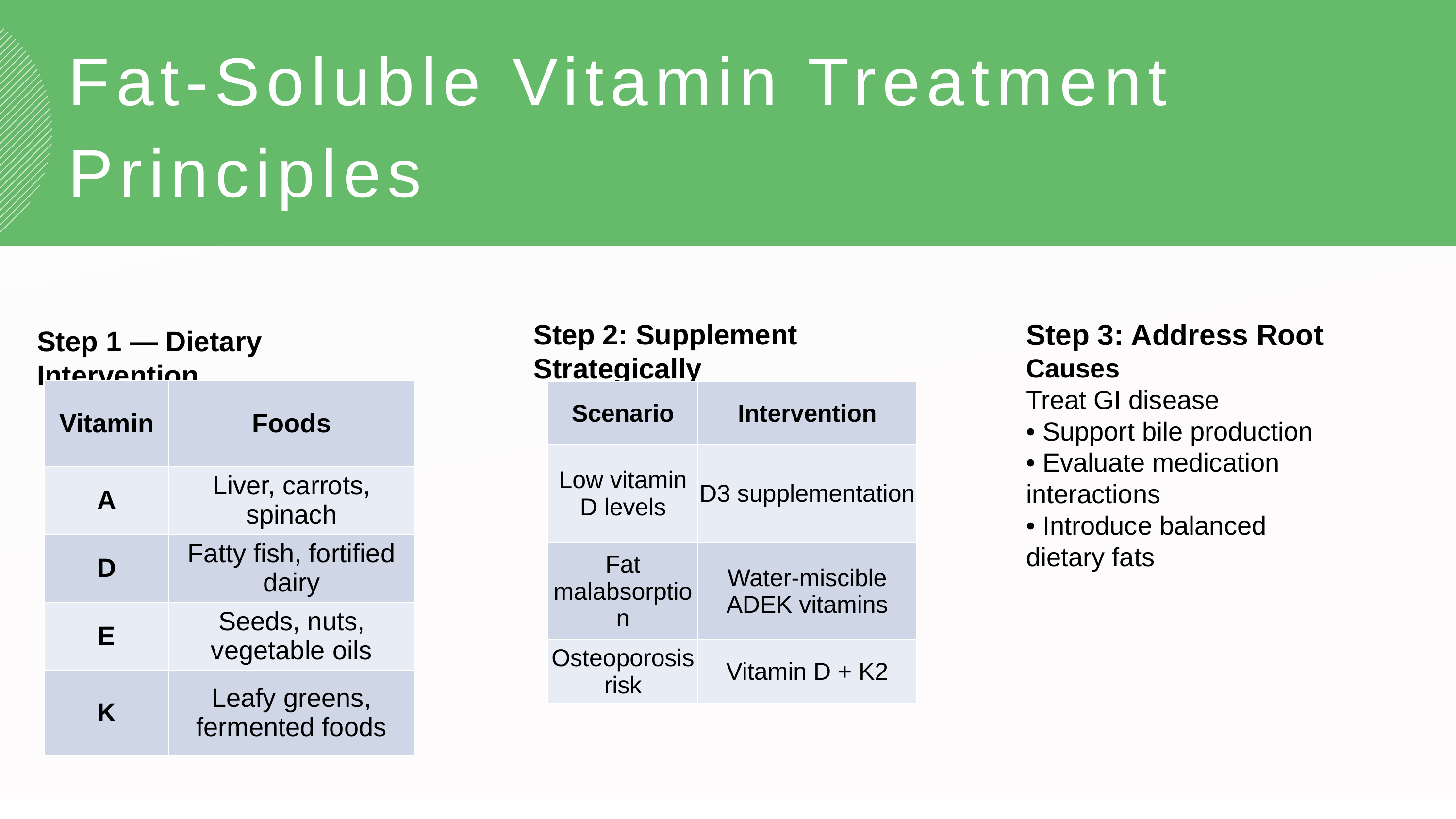

Fat-Soluble Vitamin Treatment Principles
Step 3: Address Root Causes
Treat GI disease
• Support bile production
• Evaluate medication interactions
• Introduce balanced dietary fats
Step 2: Supplement Strategically
Step 1 — Dietary Intervention
| Vitamin | Foods |
| --- | --- |
| A | Liver, carrots, spinach |
| D | Fatty fish, fortified dairy |
| E | Seeds, nuts, vegetable oils |
| K | Leafy greens, fermented foods |
| Scenario | Intervention |
| --- | --- |
| Low vitamin D levels | D3 supplementation |
| Fat malabsorption | Water-miscible ADEK vitamins |
| Osteoporosis risk | Vitamin D + K2 |
46